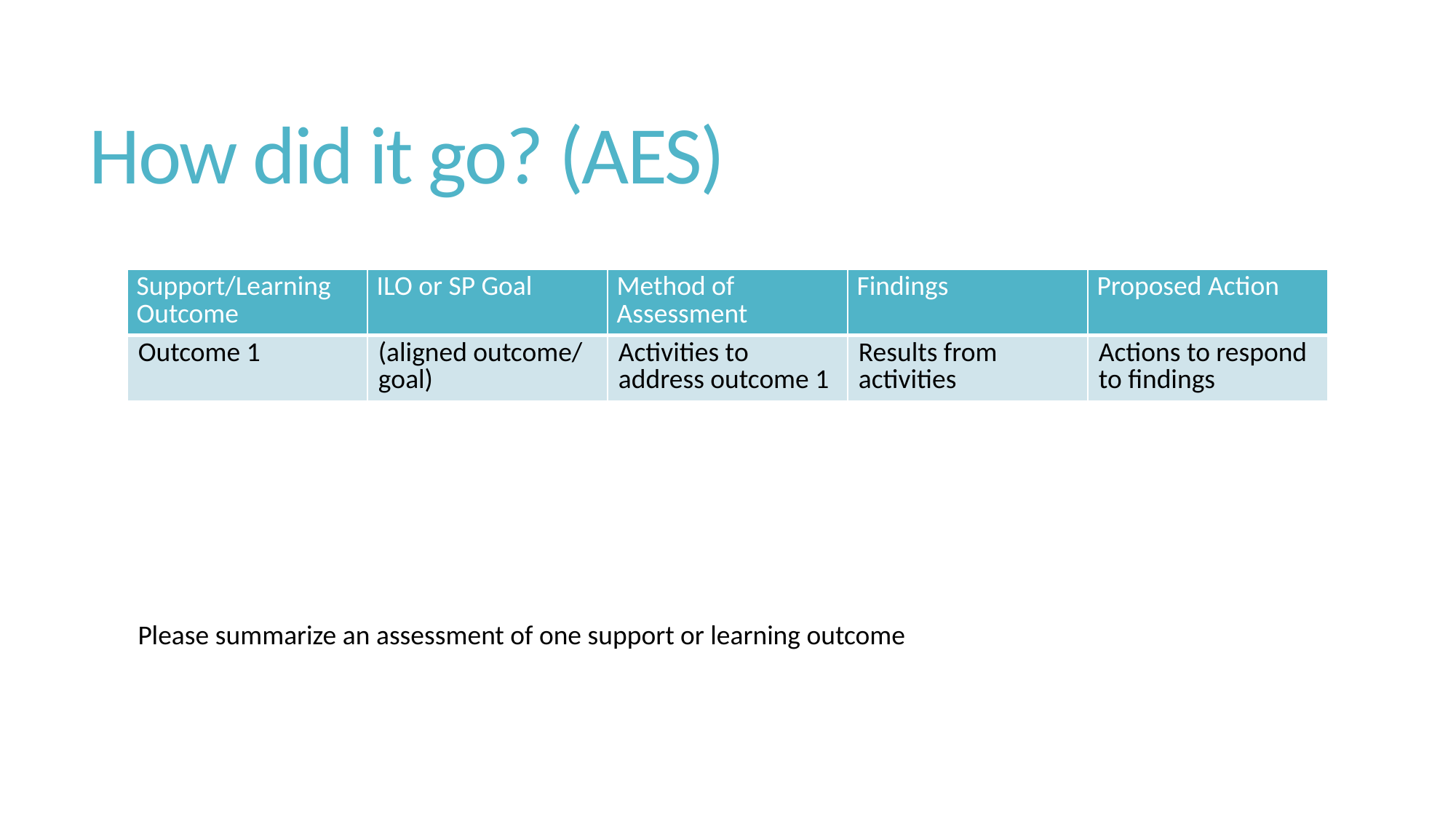

# How did it go? (AES)
| Support/Learning Outcome | ILO or SP Goal | Method of Assessment | Findings | Proposed Action |
| --- | --- | --- | --- | --- |
| Outcome 1 | (aligned outcome/ goal) | Activities to address outcome 1 | Results from activities | Actions to respond to findings |
Please summarize an assessment of one support or learning outcome